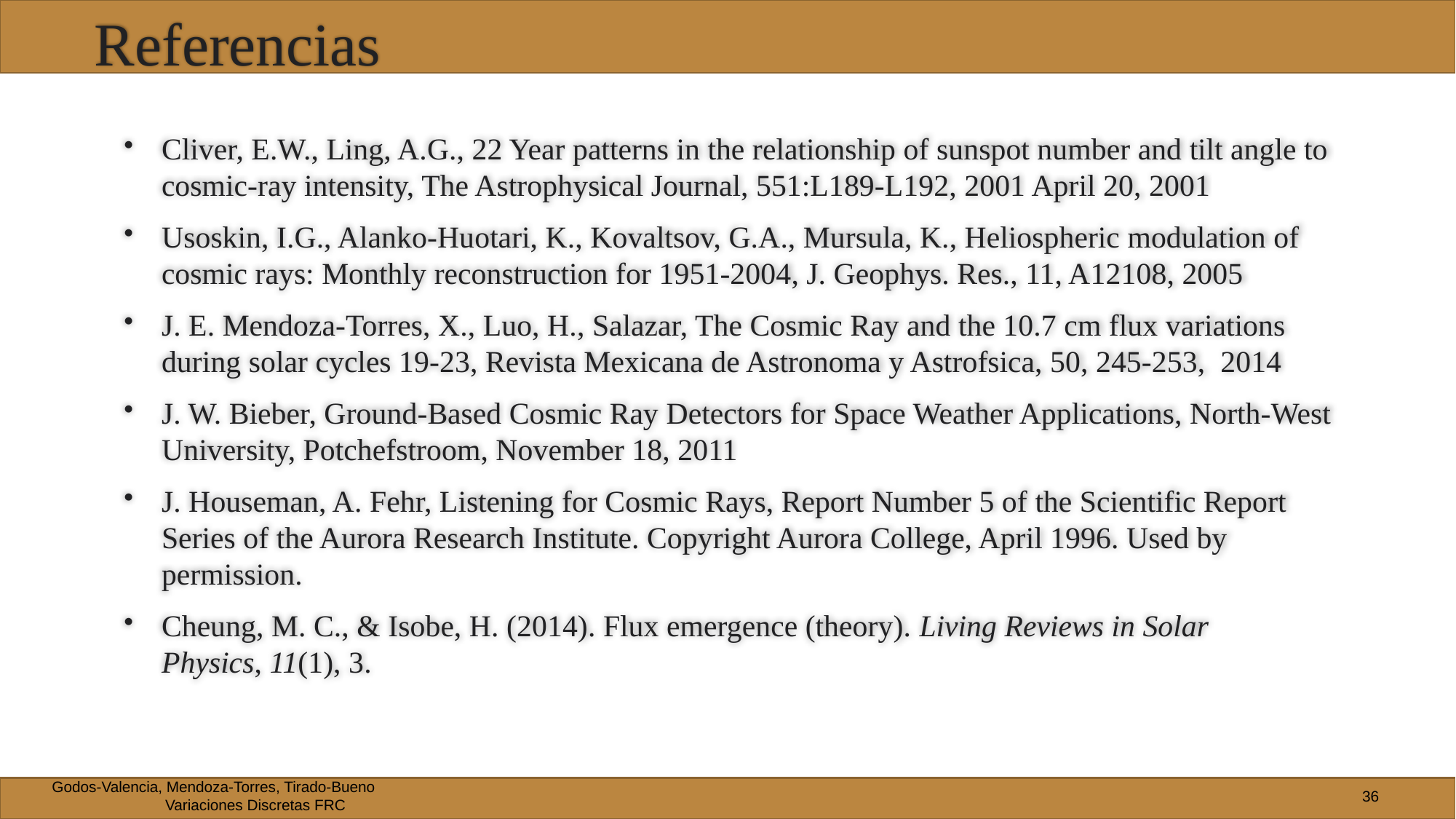

# Referencias
Cliver, E.W., Ling, A.G., 22 Year patterns in the relationship of sunspot number and tilt angle to cosmic-ray intensity, The Astrophysical Journal, 551:L189-L192, 2001 April 20, 2001
Usoskin, I.G., Alanko-Huotari, K., Kovaltsov, G.A., Mursula, K., Heliospheric modulation of cosmic rays: Monthly reconstruction for 1951-2004, J. Geophys. Res., 11, A12108, 2005
J. E. Mendoza-Torres, X., Luo, H., Salazar, The Cosmic Ray and the 10.7 cm flux variations during solar cycles 19-23, Revista Mexicana de Astronoma y Astrofsica, 50, 245-253,  2014
J. W. Bieber, Ground-Based Cosmic Ray Detectors for Space Weather Applications, North-West University, Potchefstroom, November 18, 2011
J. Houseman, A. Fehr, Listening for Cosmic Rays, Report Number 5 of the Scientific Report Series of the Aurora Research Institute. Copyright Aurora College, April 1996. Used by permission.
Cheung, M. C., & Isobe, H. (2014). Flux emergence (theory). Living Reviews in Solar Physics, 11(1), 3.
36
Godos-Valencia, Mendoza-Torres, Tirado-Bueno    					 Variaciones Discretas FRC